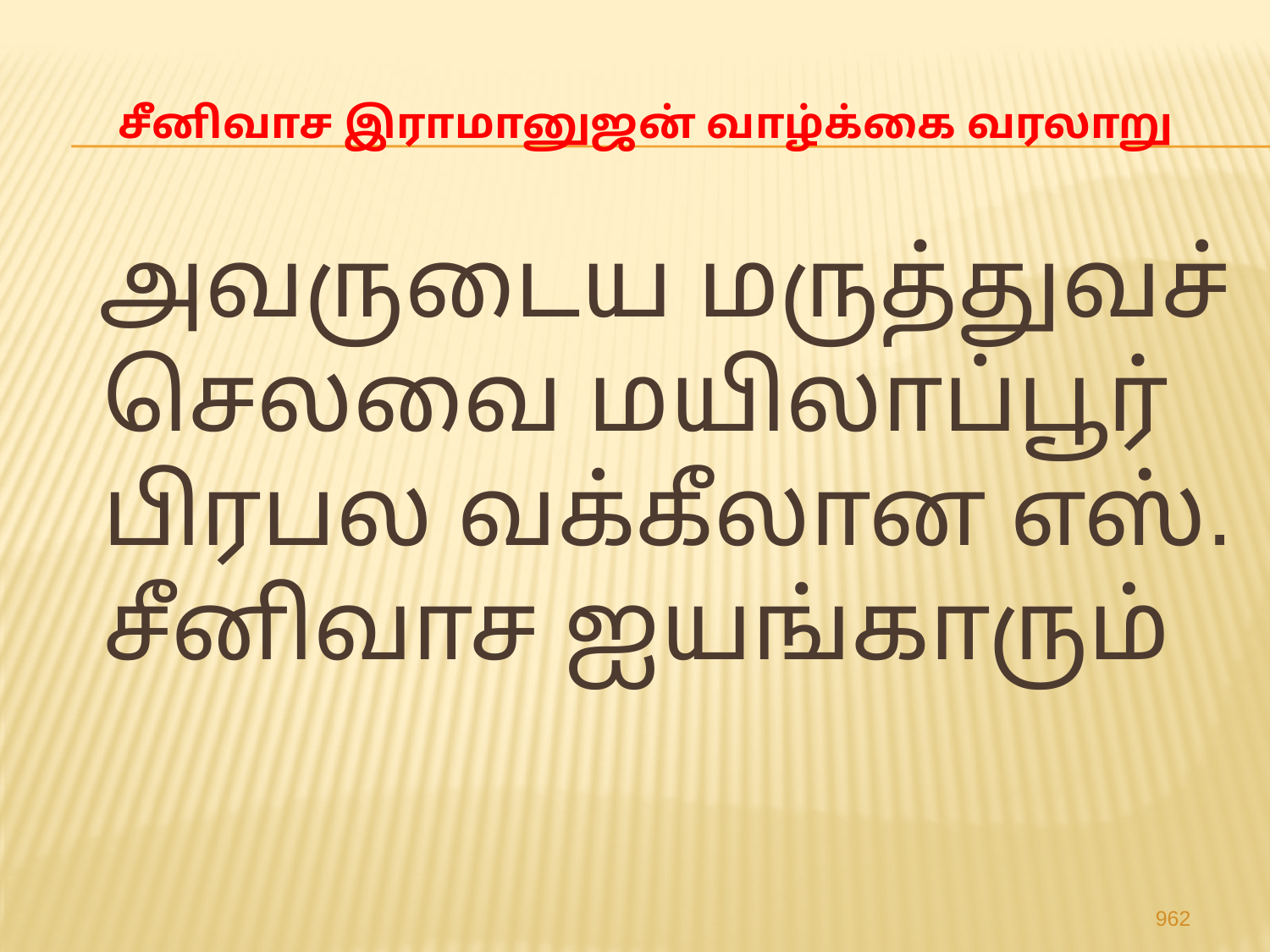

# சீனிவாச இராமானுஜன் வாழ்க்கை வரலாறு
   அவருடைய மருத்துவச் செலவை மயிலாப்பூர் பிரபல வக்கீலான எஸ். சீனிவாச ஐயங்காரும்
962